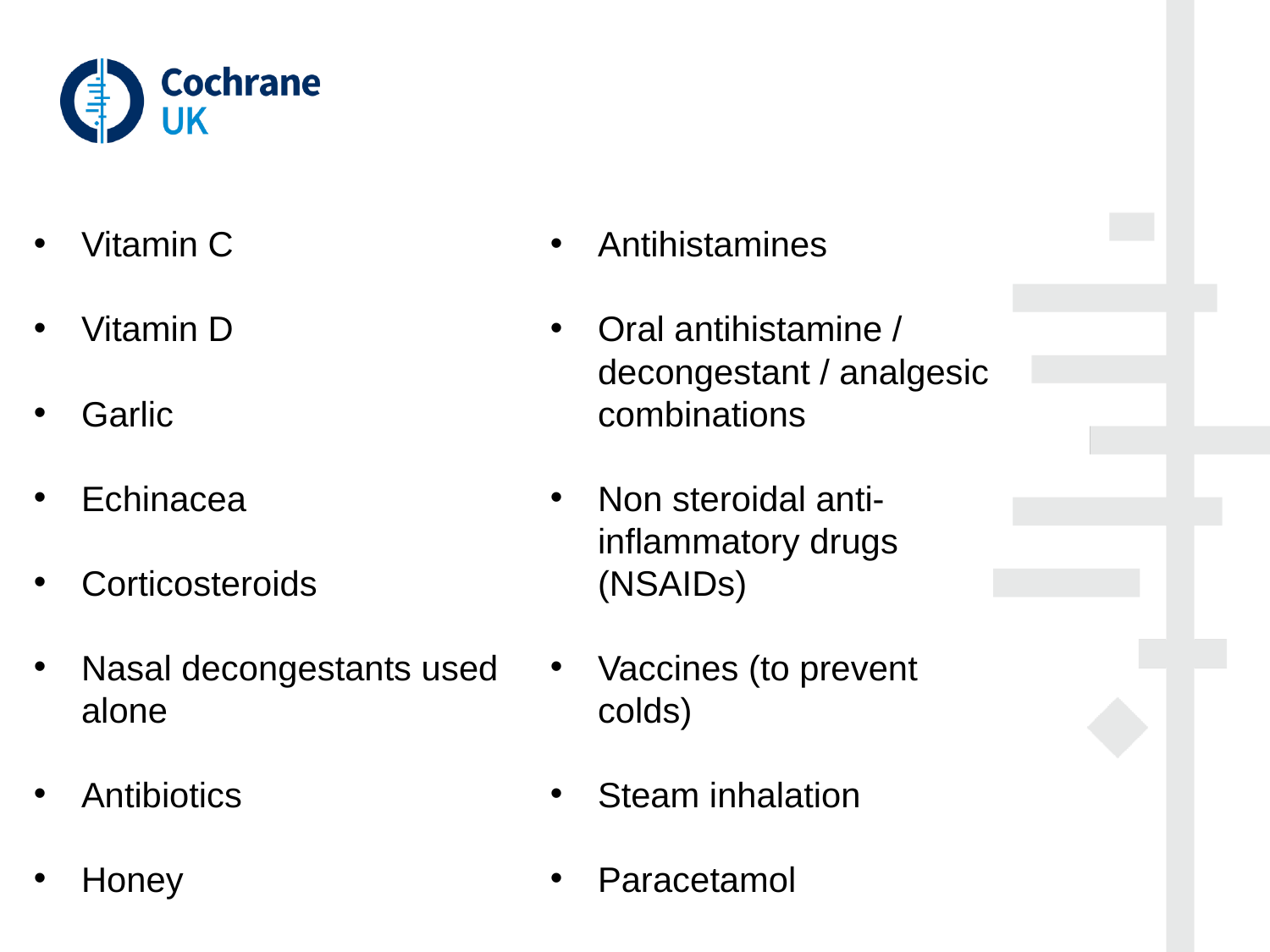

Vitamin C

Vitamin D

Garlic

Echinacea

Corticosteroids

Nasal decongestants used alone

Antibiotics

Honey

Antihistamines

Oral antihistamine / decongestant / analgesic combinations

Non steroidal anti-inflammatory drugs (NSAIDs)

Vaccines (to prevent colds)

Steam inhalation

Paracetamol